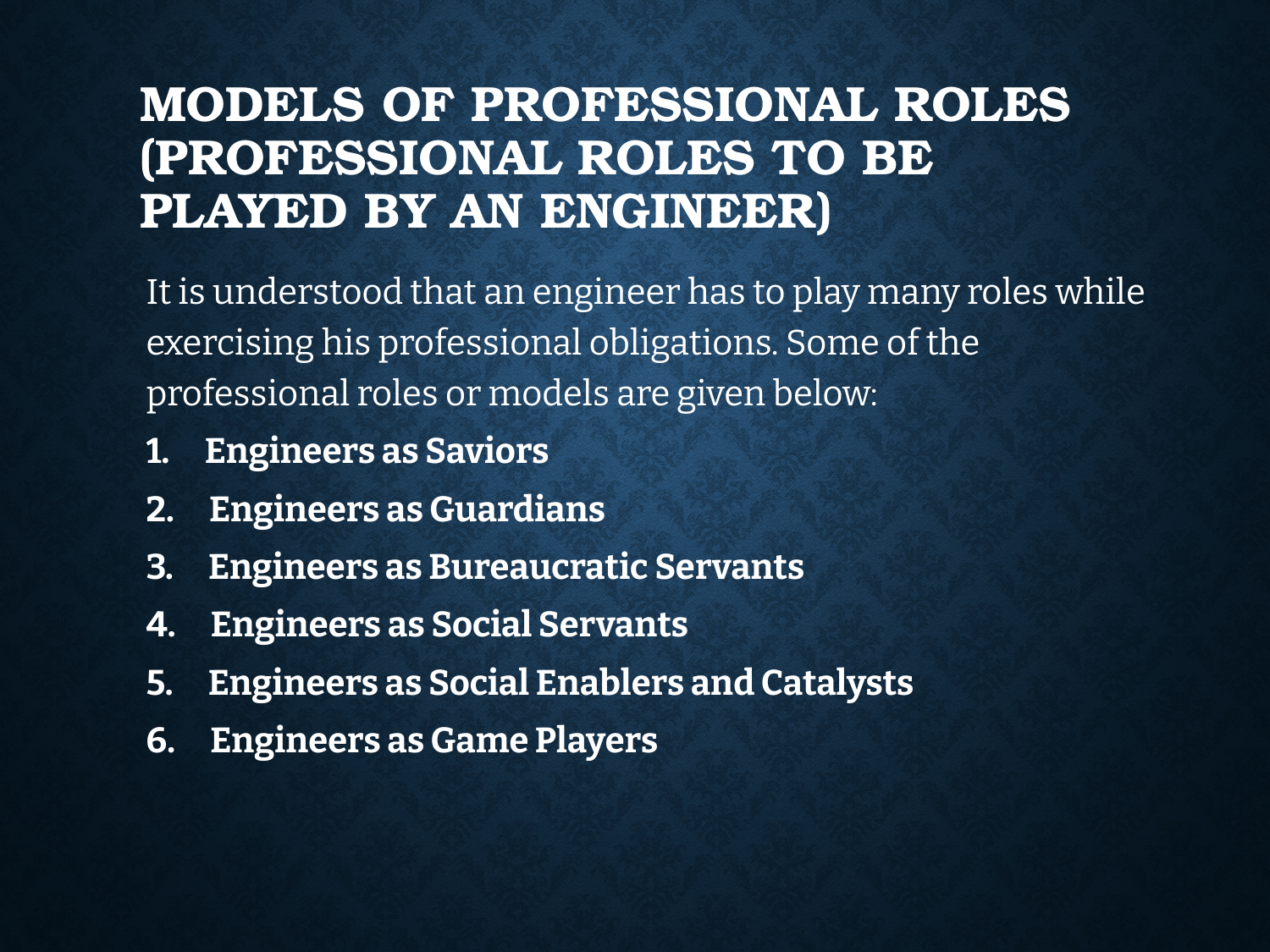

# Models of professional roles (Professional roles to be played by an engineer)
It is understood that an engineer has to play many roles while exercising his professional obligations. Some of the professional roles or models are given below:
1.     Engineers as Saviors
2.     Engineers as Guardians
3.     Engineers as Bureaucratic Servants
4.     Engineers as Social Servants
5.     Engineers as Social Enablers and Catalysts
6.     Engineers as Game Players